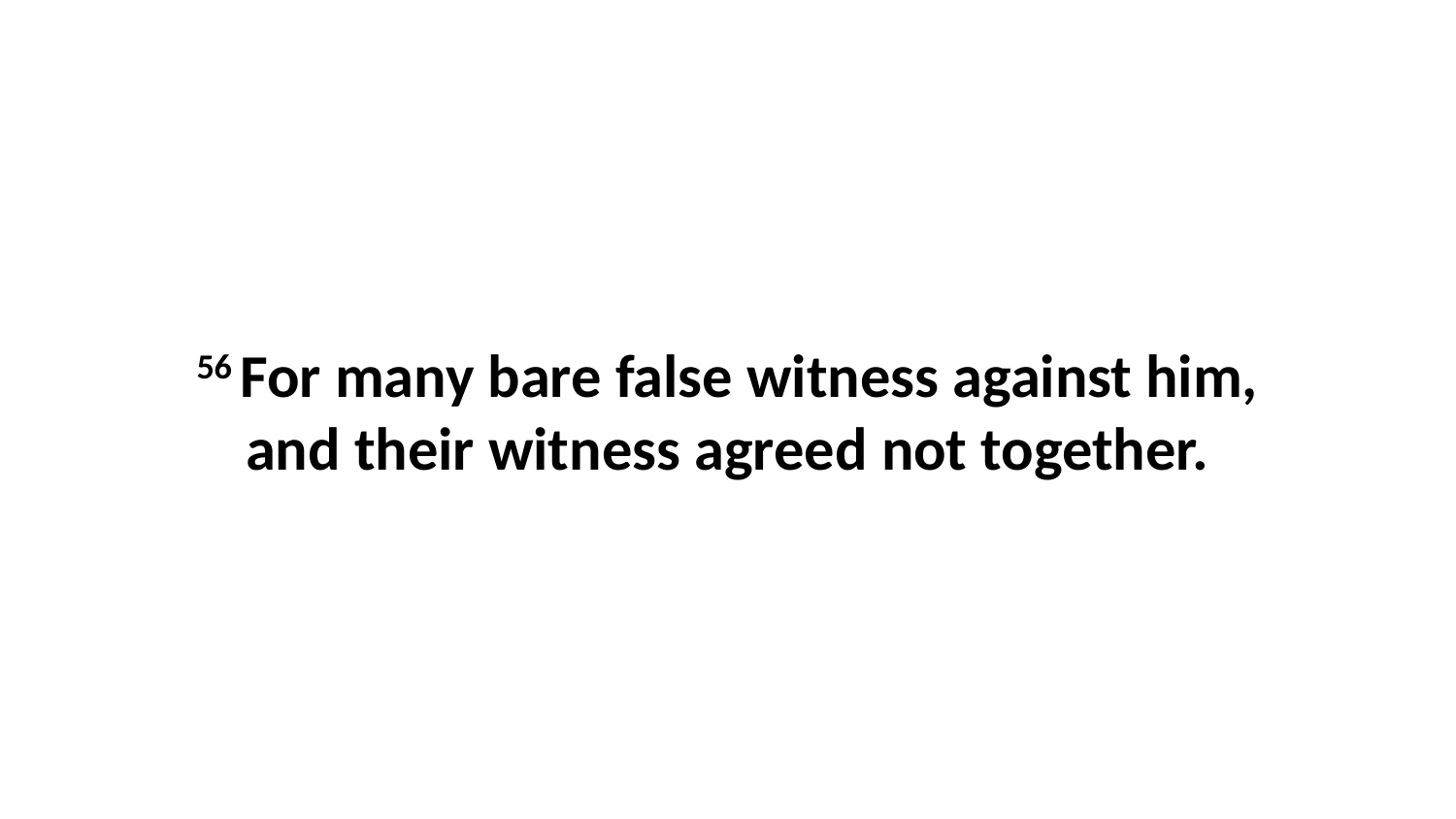

56 For many bare false witness against him, and their witness agreed not together.